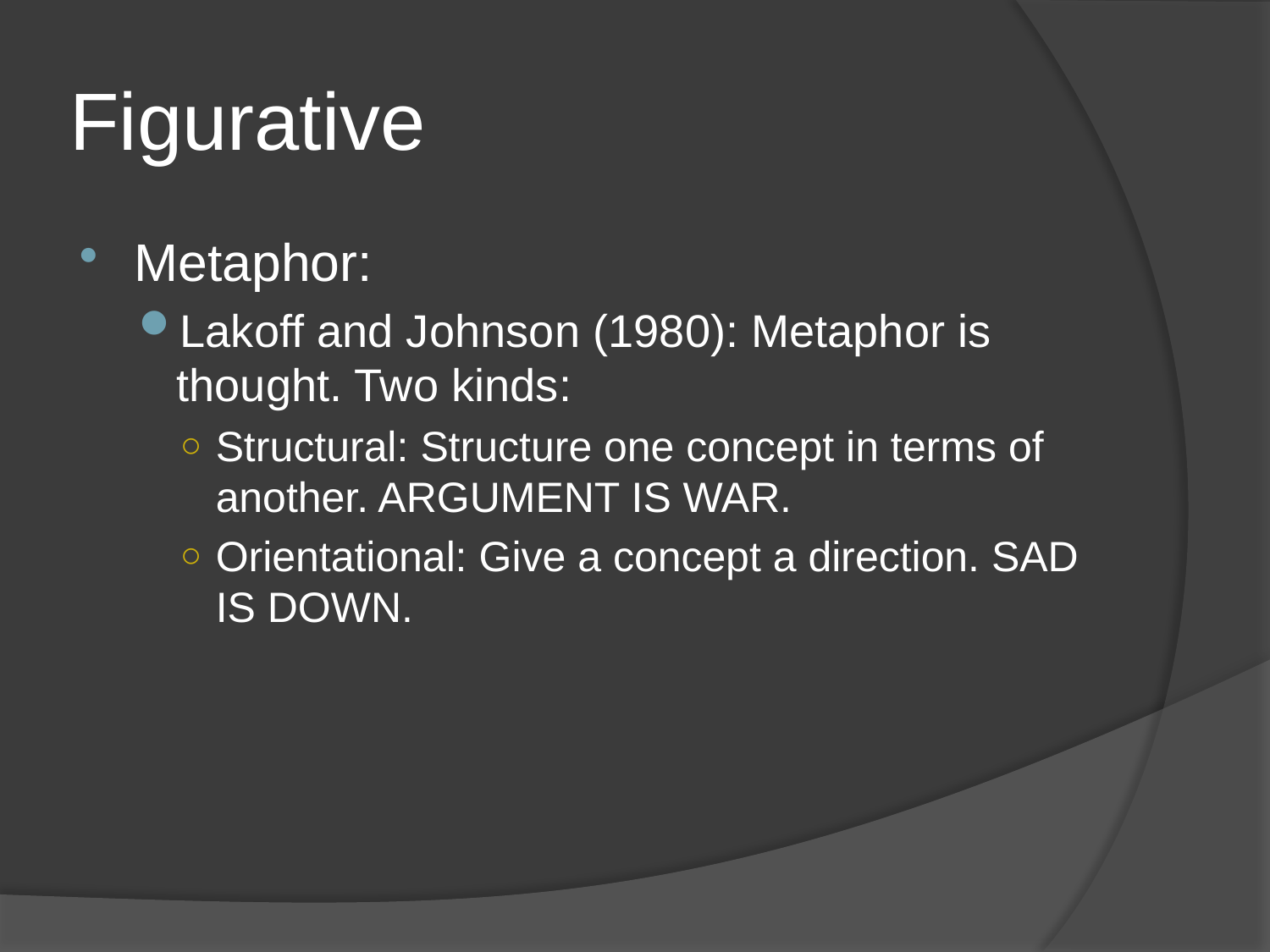

# Figurative
Metaphor:
Lakoff and Johnson (1980): Metaphor is thought. Two kinds:
Structural: Structure one concept in terms of another. ARGUMENT IS WAR.
Orientational: Give a concept a direction. SAD IS DOWN.